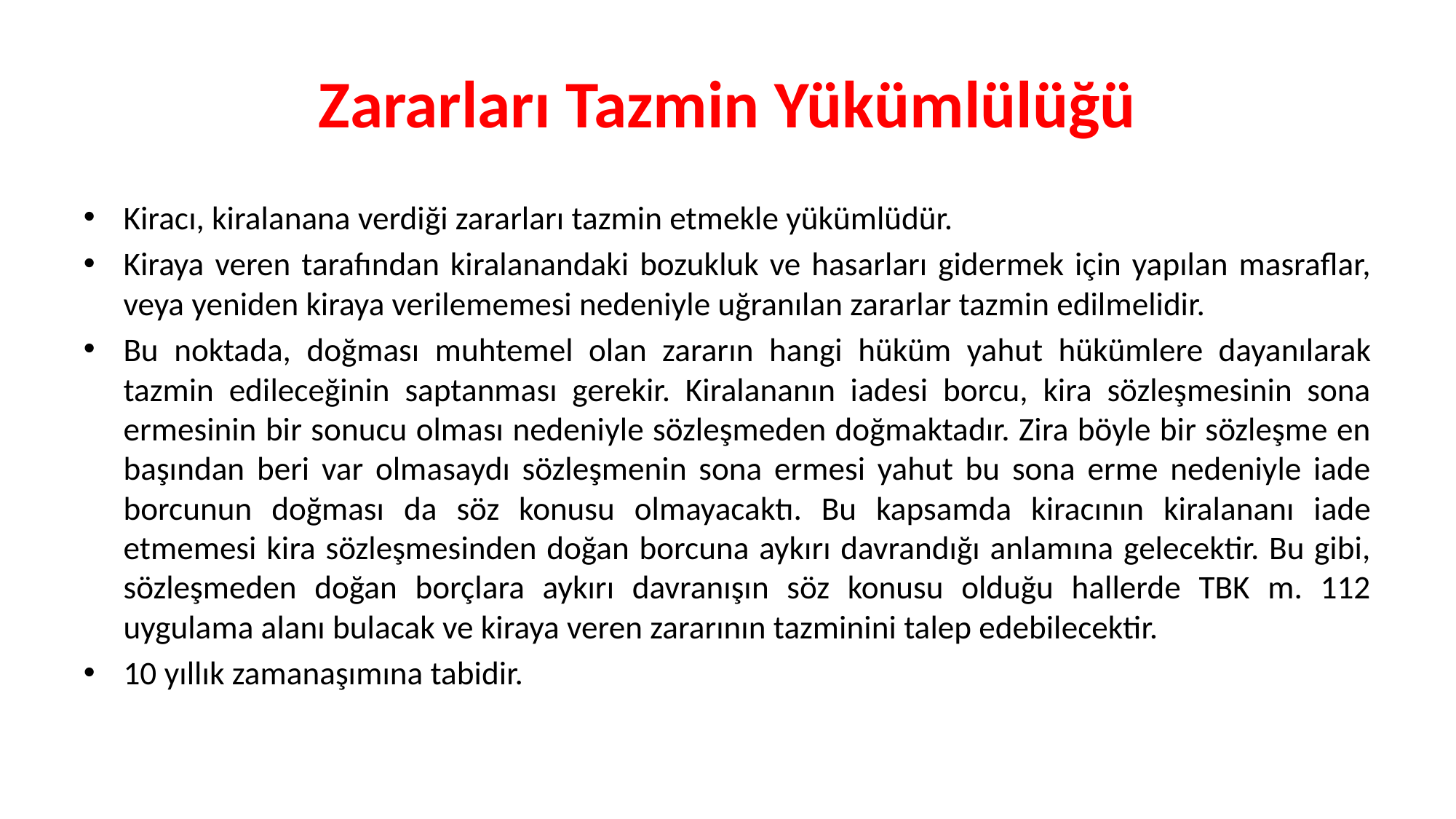

# Zararları Tazmin Yükümlülüğü
Kiracı, kiralanana verdiği zararları tazmin etmekle yükümlüdür.
Kiraya veren tarafından kiralanandaki bozukluk ve hasarları gidermek için yapılan masraflar, veya yeniden kiraya verilememesi nedeniyle uğranılan zararlar tazmin edilmelidir.
Bu noktada, doğması muhtemel olan zararın hangi hüküm yahut hükümlere dayanılarak tazmin edileceğinin saptanması gerekir. Kiralananın iadesi borcu, kira sözleşmesinin sona ermesinin bir sonucu olması nedeniyle sözleşmeden doğmaktadır. Zira böyle bir sözleşme en başından beri var olmasaydı sözleşmenin sona ermesi yahut bu sona erme nedeniyle iade borcunun doğması da söz konusu olmayacaktı. Bu kapsamda kiracının kiralananı iade etmemesi kira sözleşmesinden doğan borcuna aykırı davrandığı anlamına gelecektir. Bu gibi, sözleşmeden doğan borçlara aykırı davranışın söz konusu olduğu hallerde TBK m. 112 uygulama alanı bulacak ve kiraya veren zararının tazminini talep edebilecektir.
10 yıllık zamanaşımına tabidir.